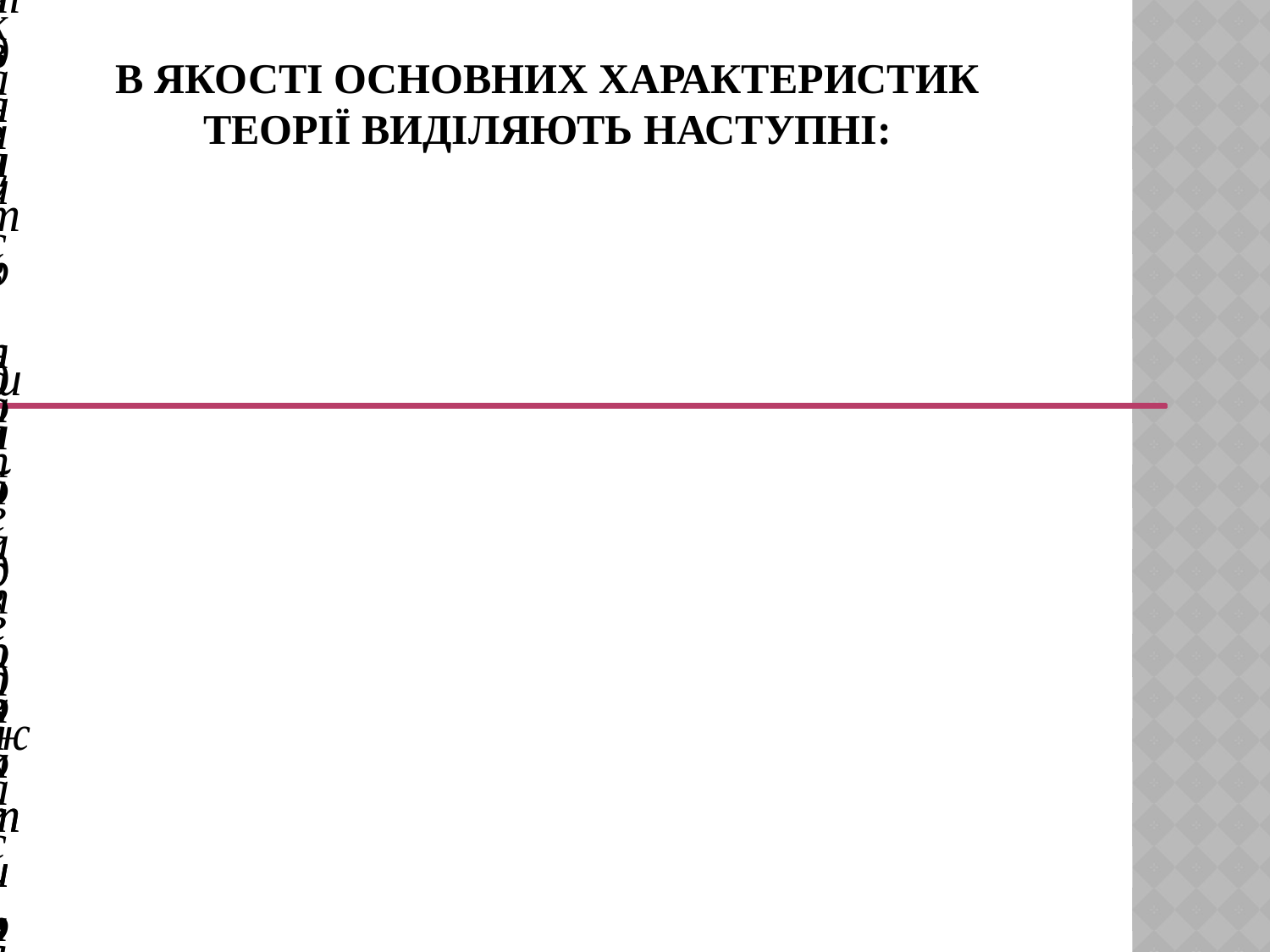

# В якості основних характеристик теорії виділяють наступні: